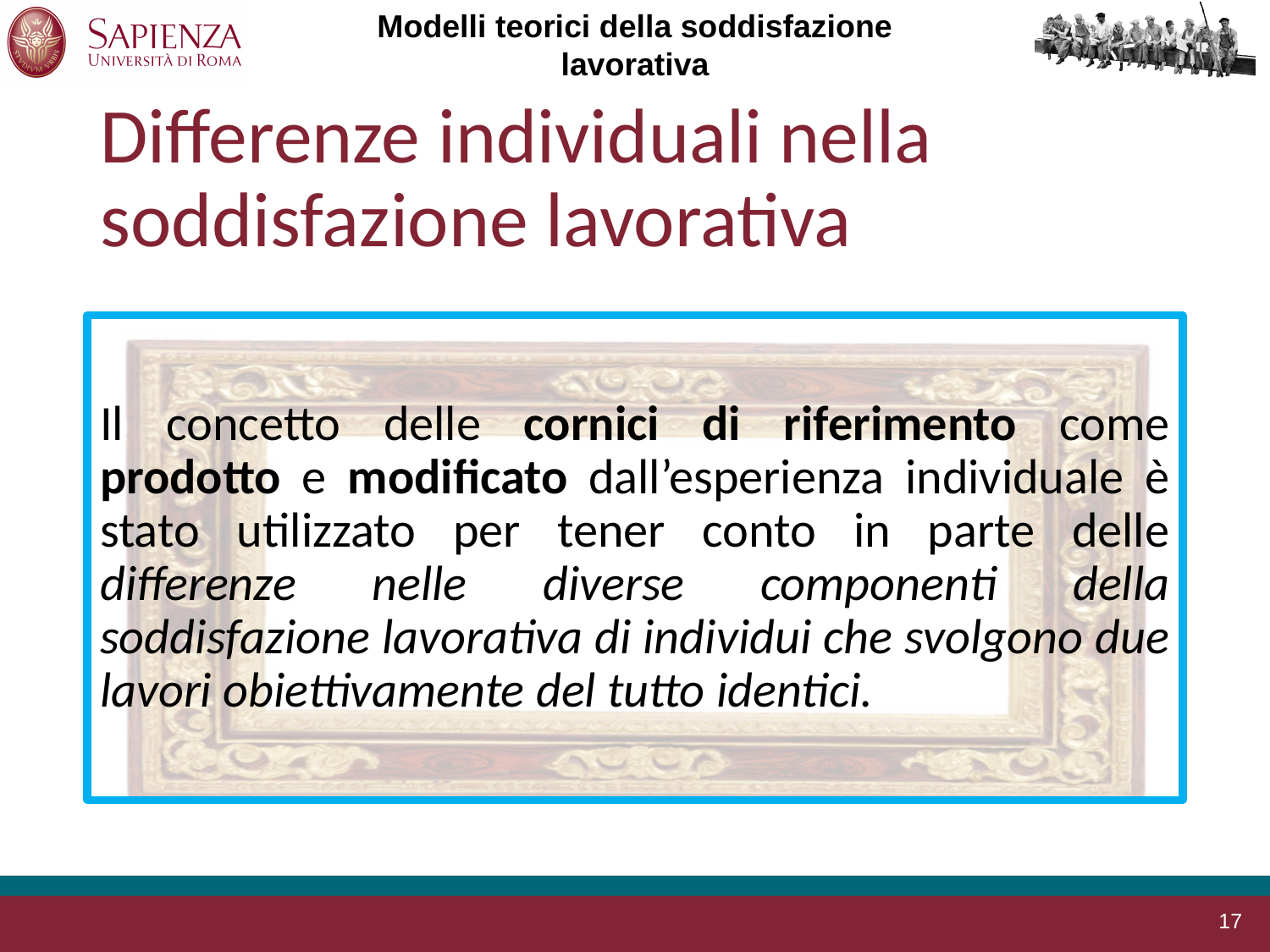

Modelli teorici della soddisfazione lavorativa
# Differenze individuali nella soddisfazione lavorativa
Il concetto delle cornici di riferimento come prodotto e modificato dall’esperienza individuale è stato utilizzato per tener conto in parte delle differenze nelle diverse componenti della soddisfazione lavorativa di individui che svolgono due lavori obiettivamente del tutto identici.
17